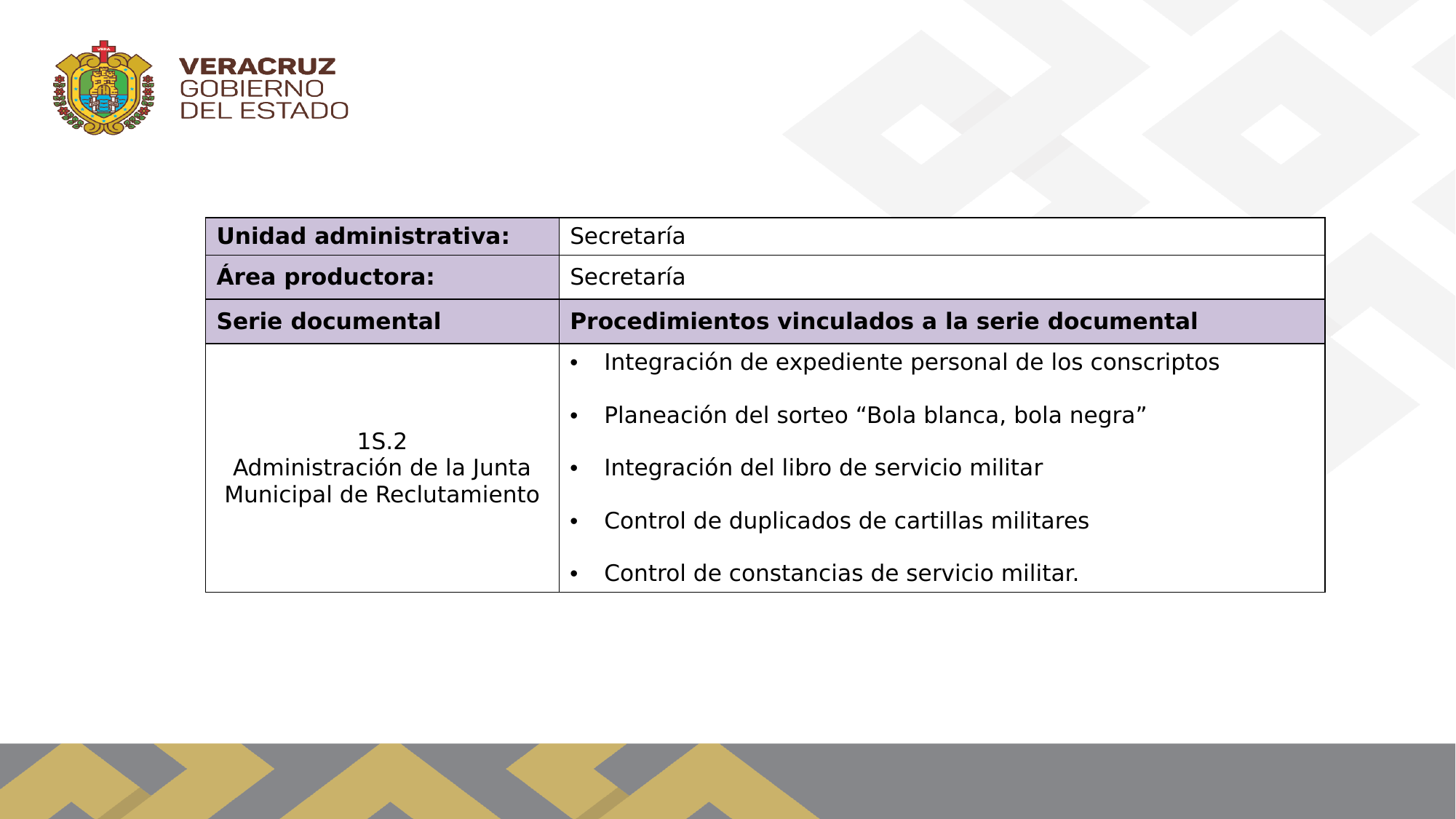

| Unidad administrativa: | Secretaría |
| --- | --- |
| Área productora: | Secretaría |
| Serie documental | Procedimientos vinculados a la serie documental |
| 1S.2 Administración de la Junta Municipal de Reclutamiento | Integración de expediente personal de los conscriptos Planeación del sorteo “Bola blanca, bola negra” Integración del libro de servicio militar Control de duplicados de cartillas militares Control de constancias de servicio militar. |